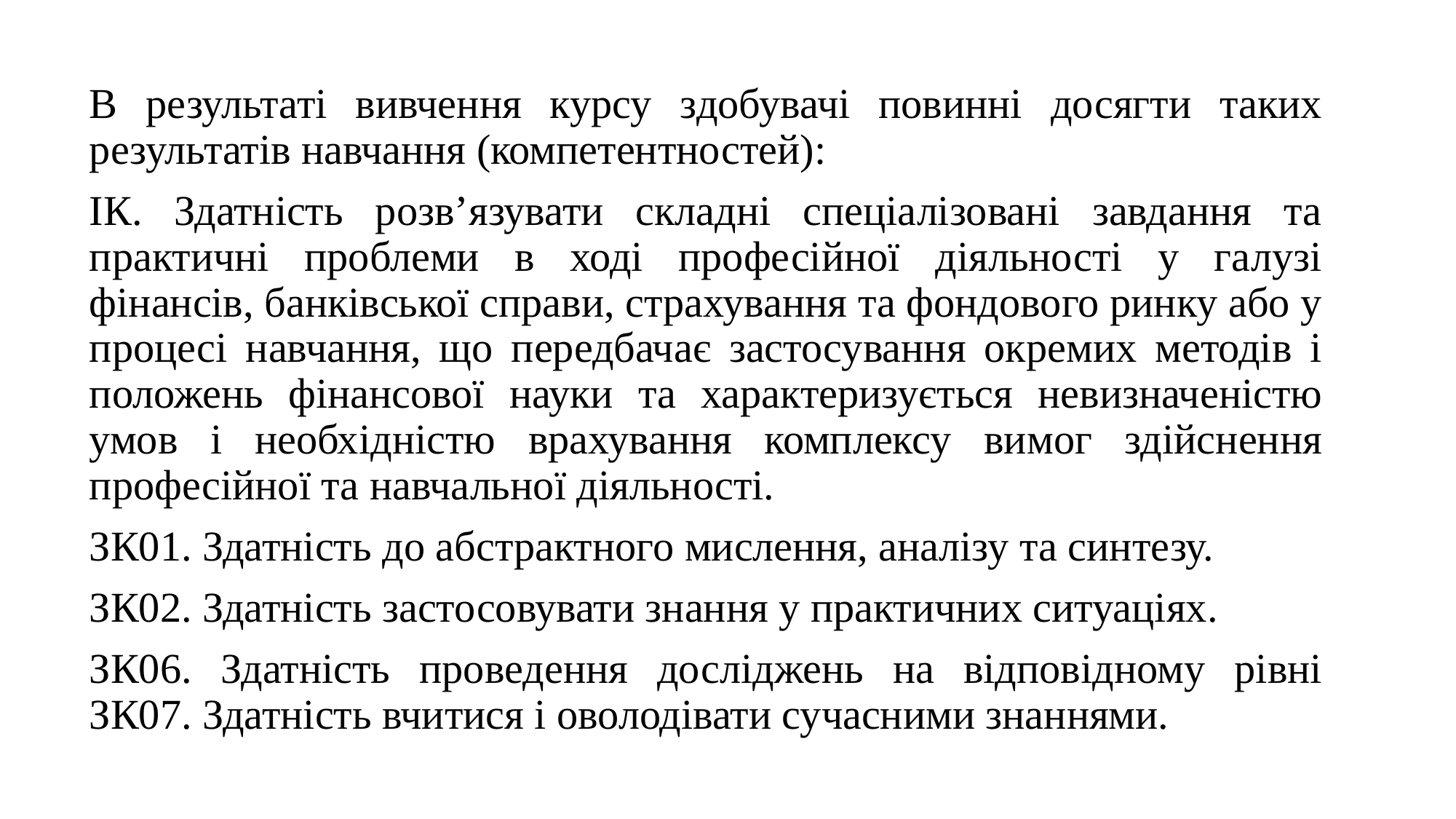

В результаті вивчення курсу здобувачі повинні досягти таких результатів навчання (компетентностей):
ІК. Здатність розв’язувати складні спеціалізовані завдання та практичні проблеми в ході професійної діяльності у галузі фінансів, банківської справи, страхування та фондового ринку або у процесі навчання, що передбачає застосування окремих методів і положень фінансової науки та характеризується невизначеністю умов і необхідністю врахування комплексу вимог здійснення професійної та навчальної діяльності.
ЗК01. Здатність до абстрактного мислення, аналізу та синтезу.
ЗК02. Здатність застосовувати знання у практичних ситуаціях.
ЗК06. Здатність проведення досліджень на відповідному рівні ЗК07. Здатність вчитися і оволодівати сучасними знаннями.